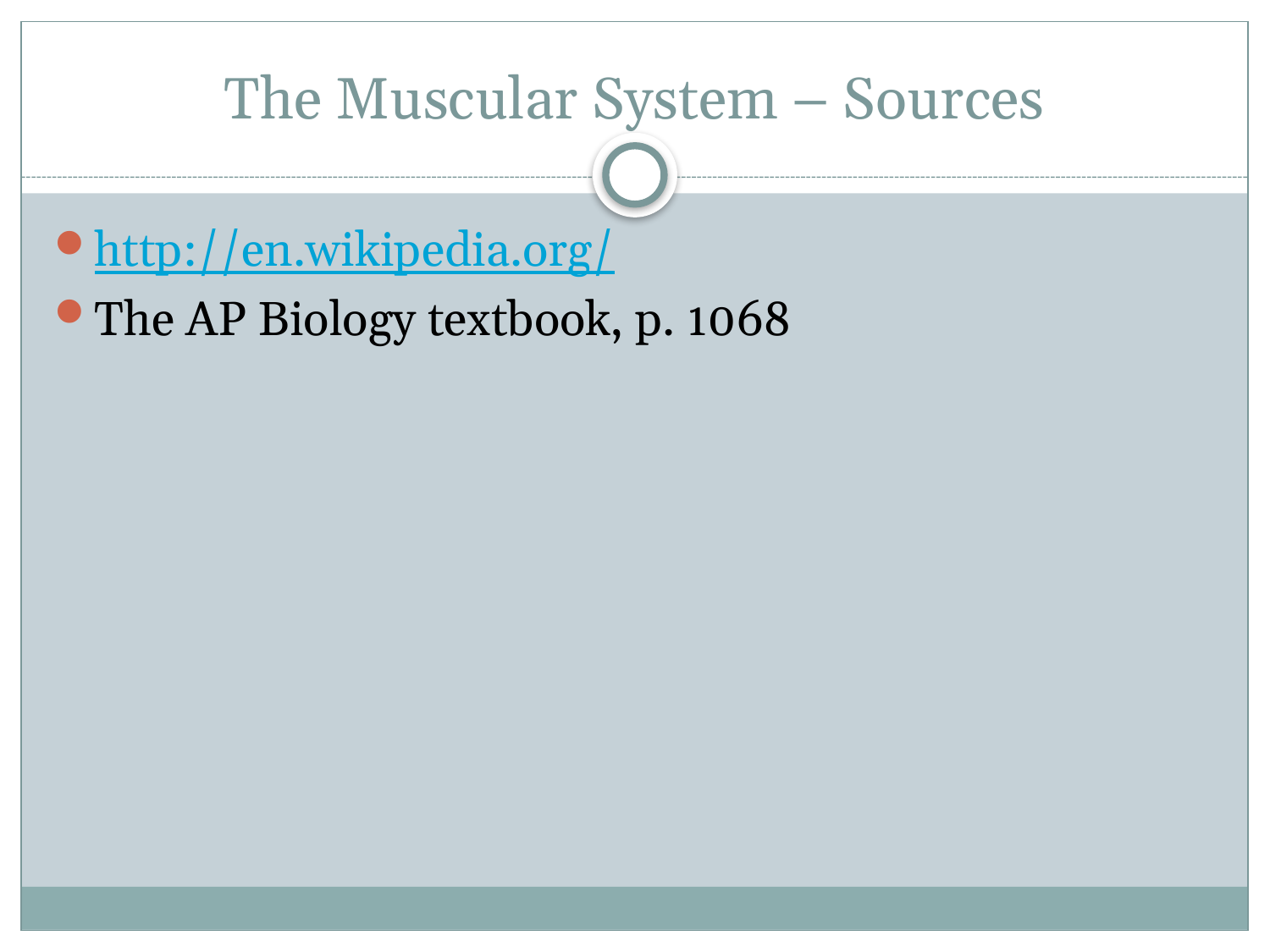

# The Muscular System – Sources
http://en.wikipedia.org/
The AP Biology textbook, p. 1068